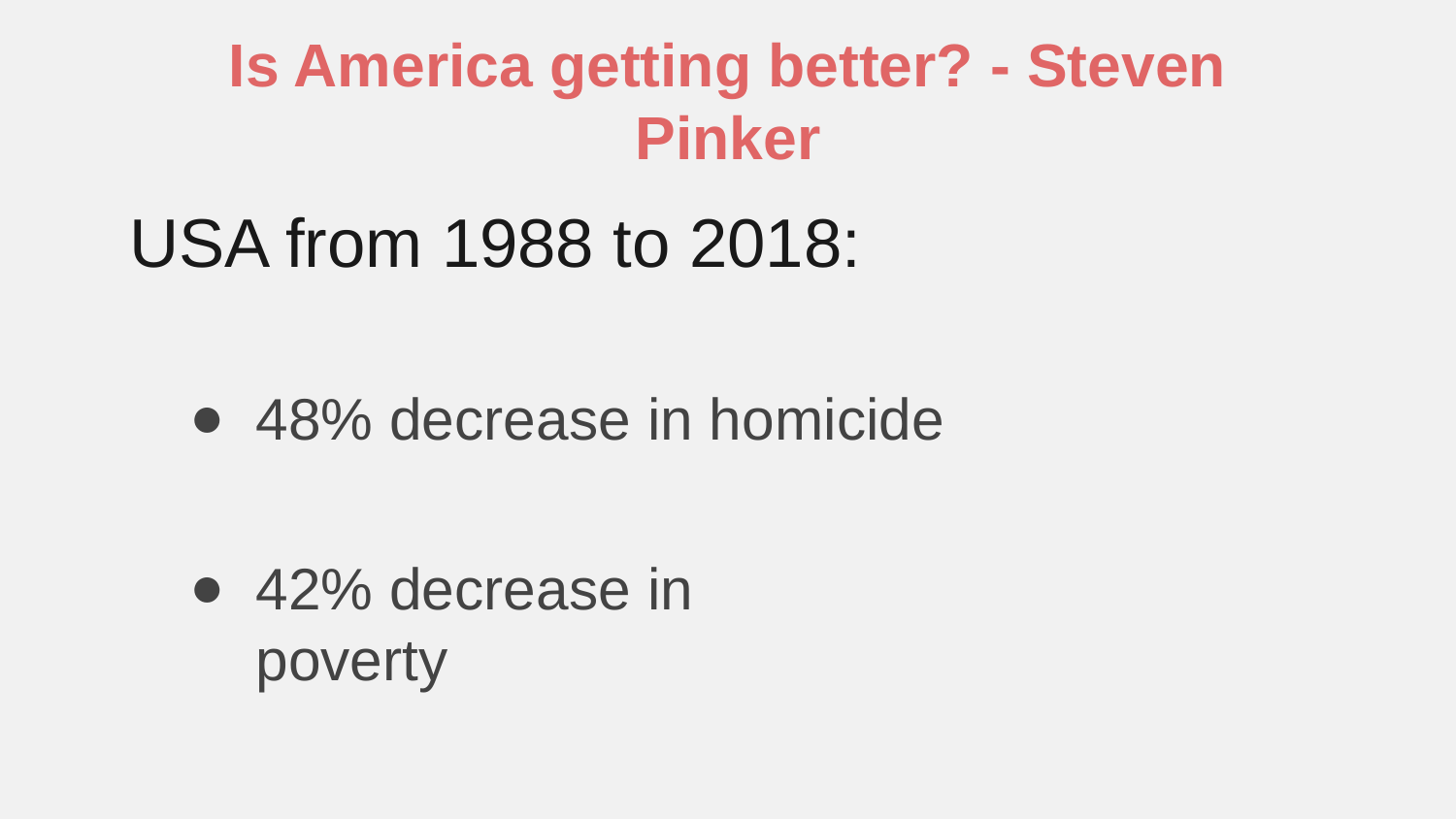

# Is America getting better? - Steven Pinker
USA from 1988 to 2018:

48% decrease in homicide
42% decrease in poverty